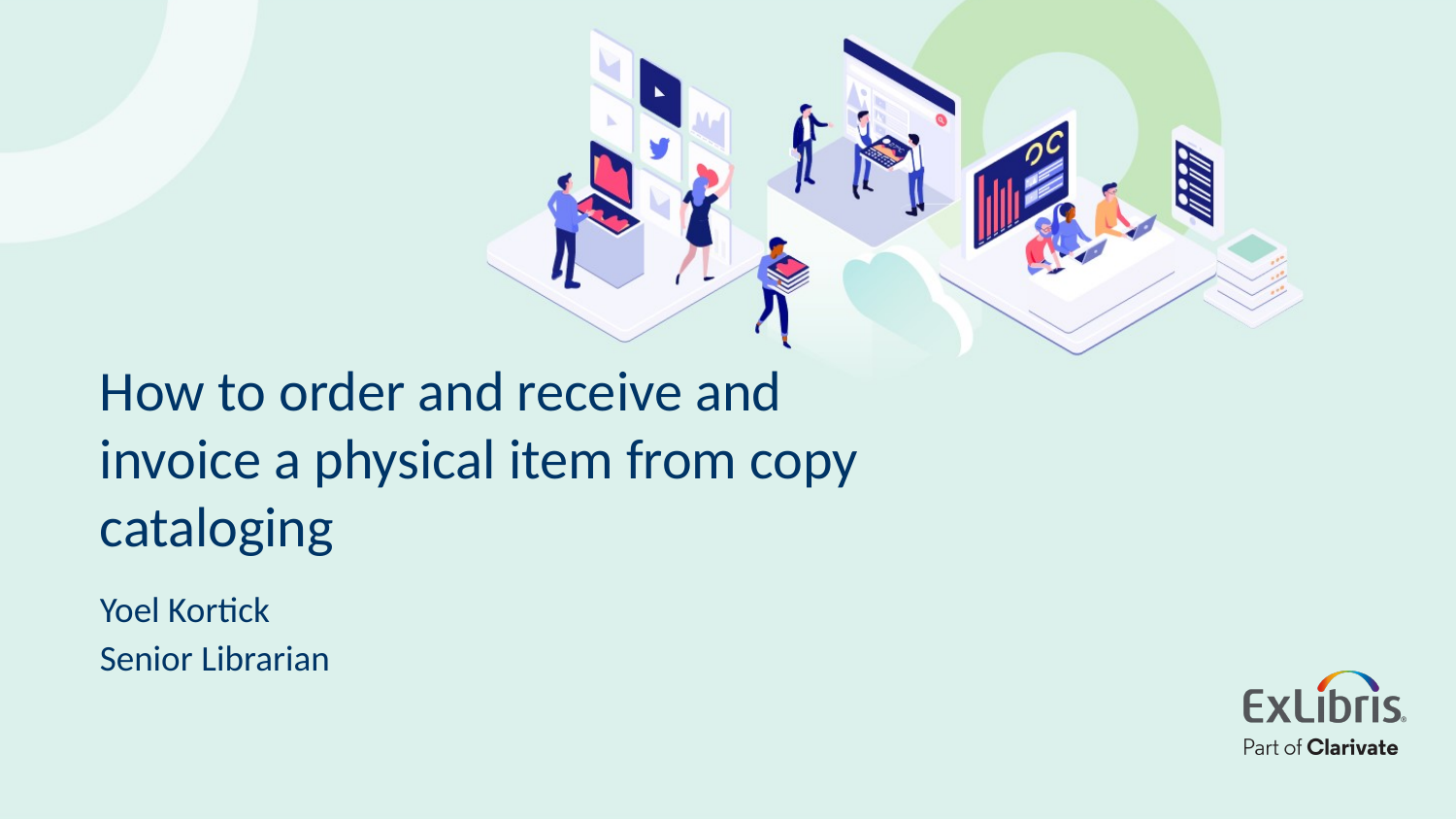

# How to order and receive and invoice a physical item from copy cataloging
Yoel Kortick
Senior Librarian